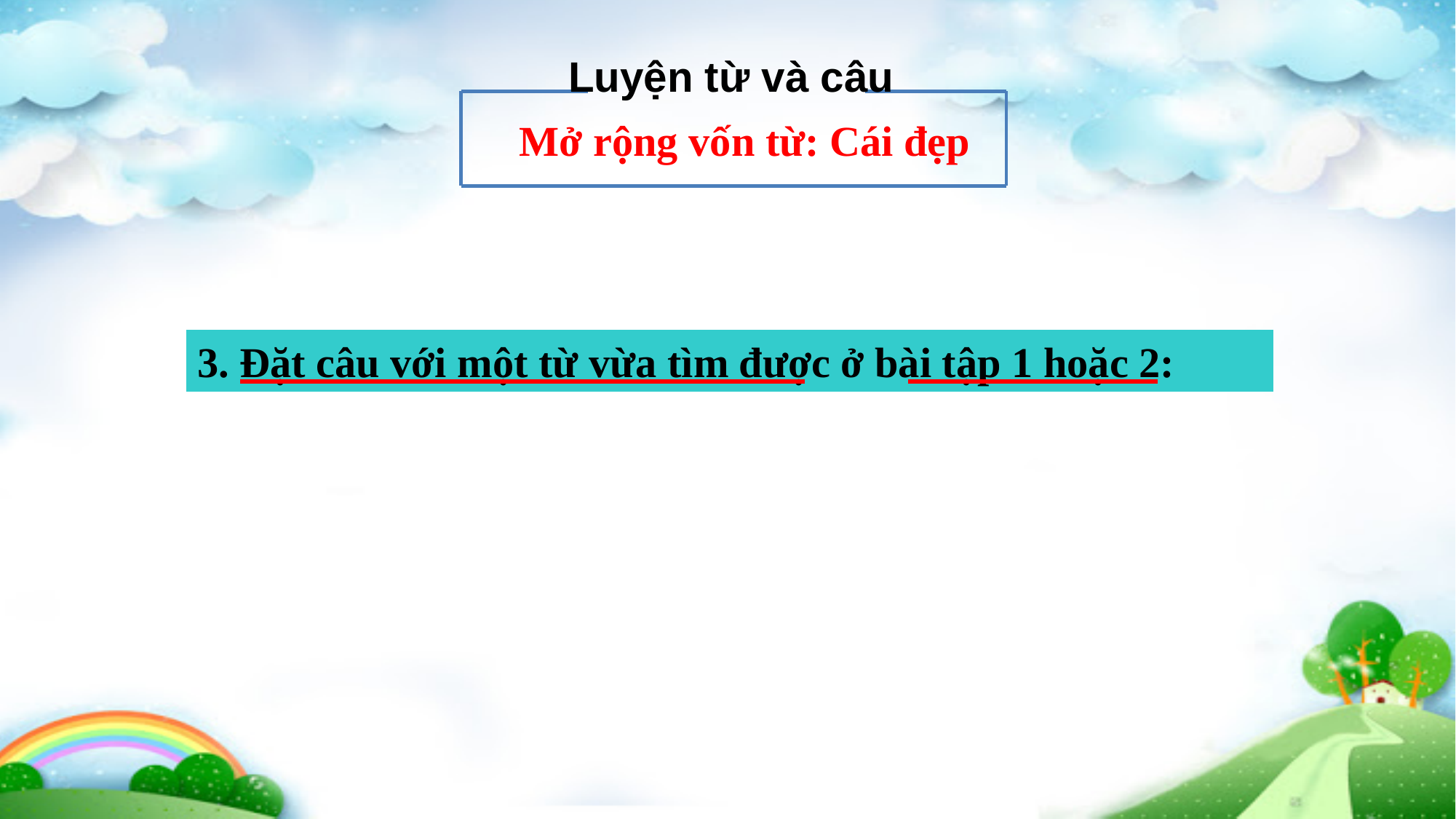

Luyện từ và câu
Mở rộng vốn từ: Cái đẹp
3. Đặt câu với một từ vừa tìm được ở bài tập 1 hoặc 2: